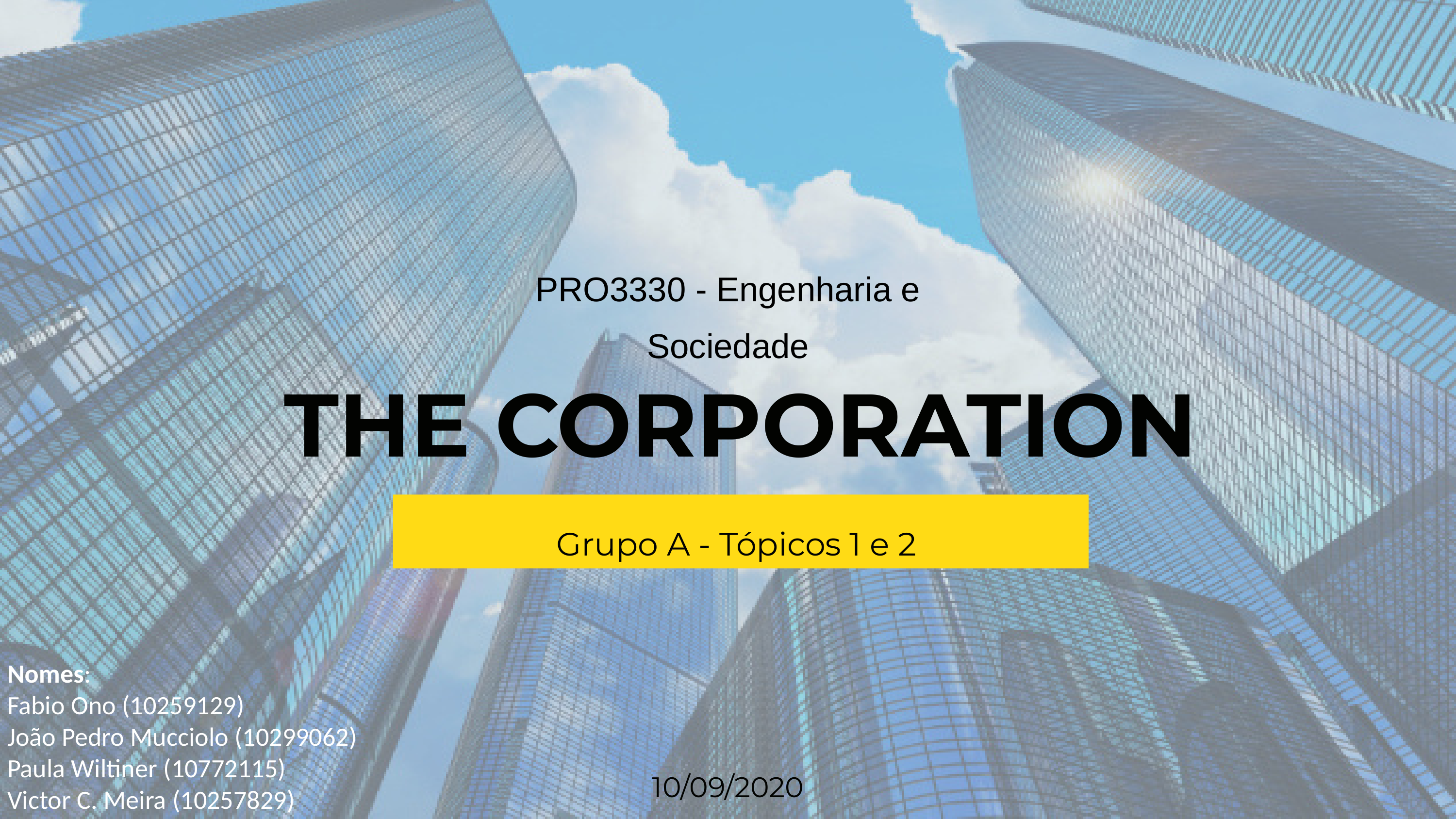

PRO3330 - Engenharia e Sociedade

THE CORPORATION

Grupo A - Tópicos 1 e 2
Nomes:
Fabio Ono (10259129)
João Pedro Mucciolo (10299062)
Paula Wiltiner (10772115)
Victor C. Meira (10257829)
10/09/2020